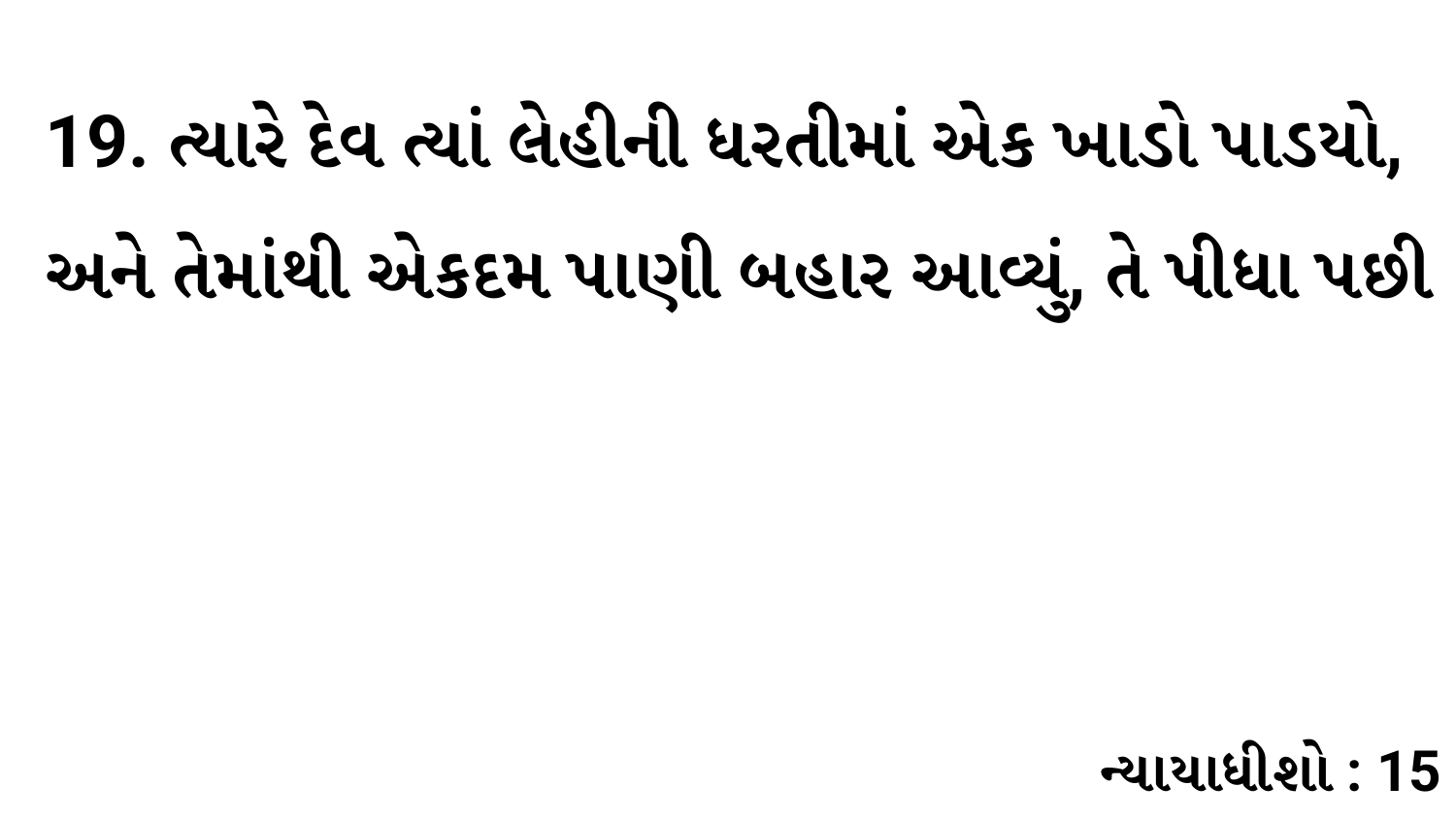

19. ત્યારે દેવ ત્યાં લેહીની ધરતીમાં એક ખાડો પાડયો, અને તેમાંથી એકદમ પાણી બહાર આવ્યું, તે પીધા પછી
ન્યાયાધીશો : 15